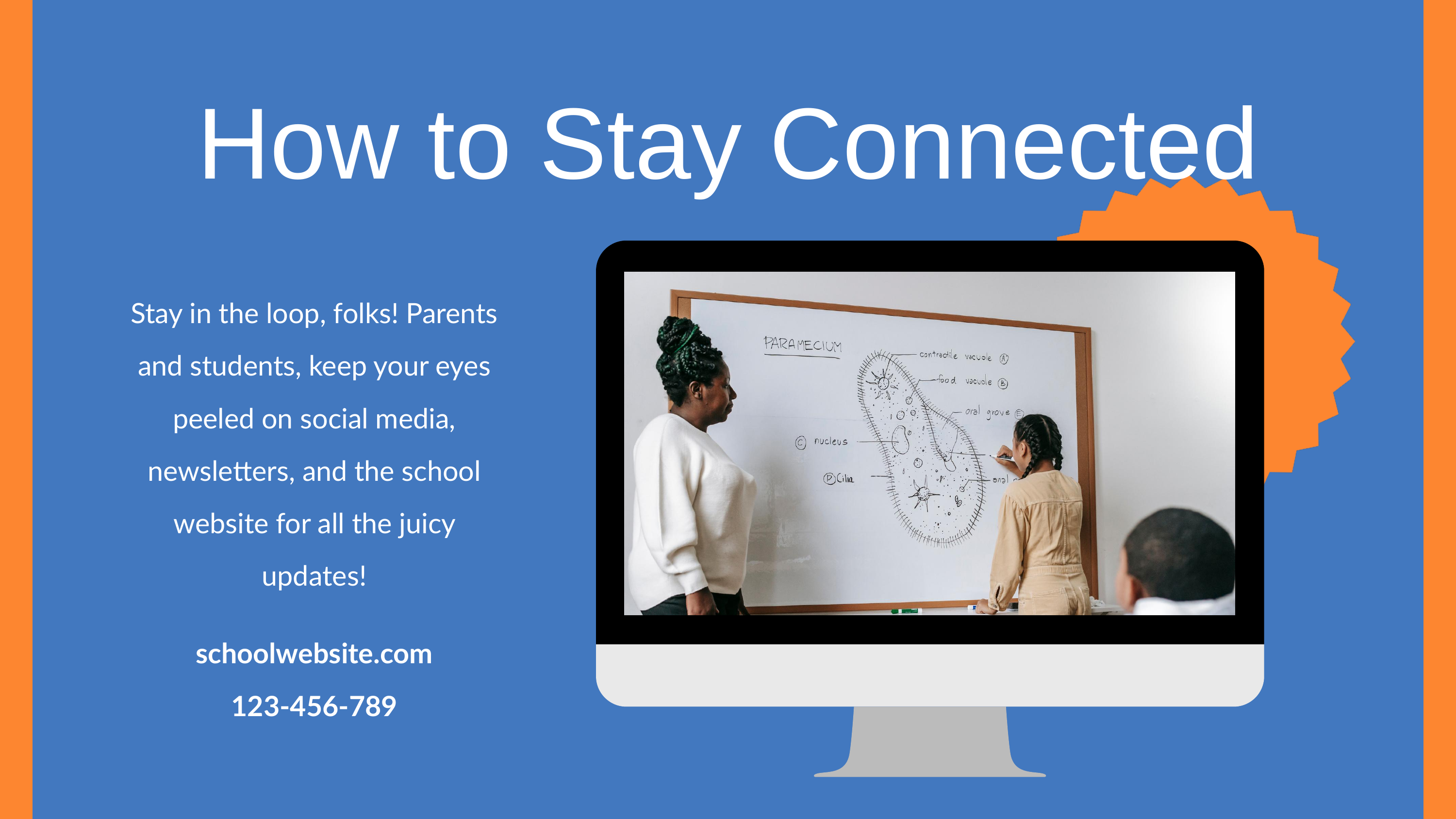

How to Stay Connected

Stay in the loop, folks! Parents and students, keep your eyes peeled on social media, newsletters, and the school website for all the juicy updates!
schoolwebsite.com
123-456-789